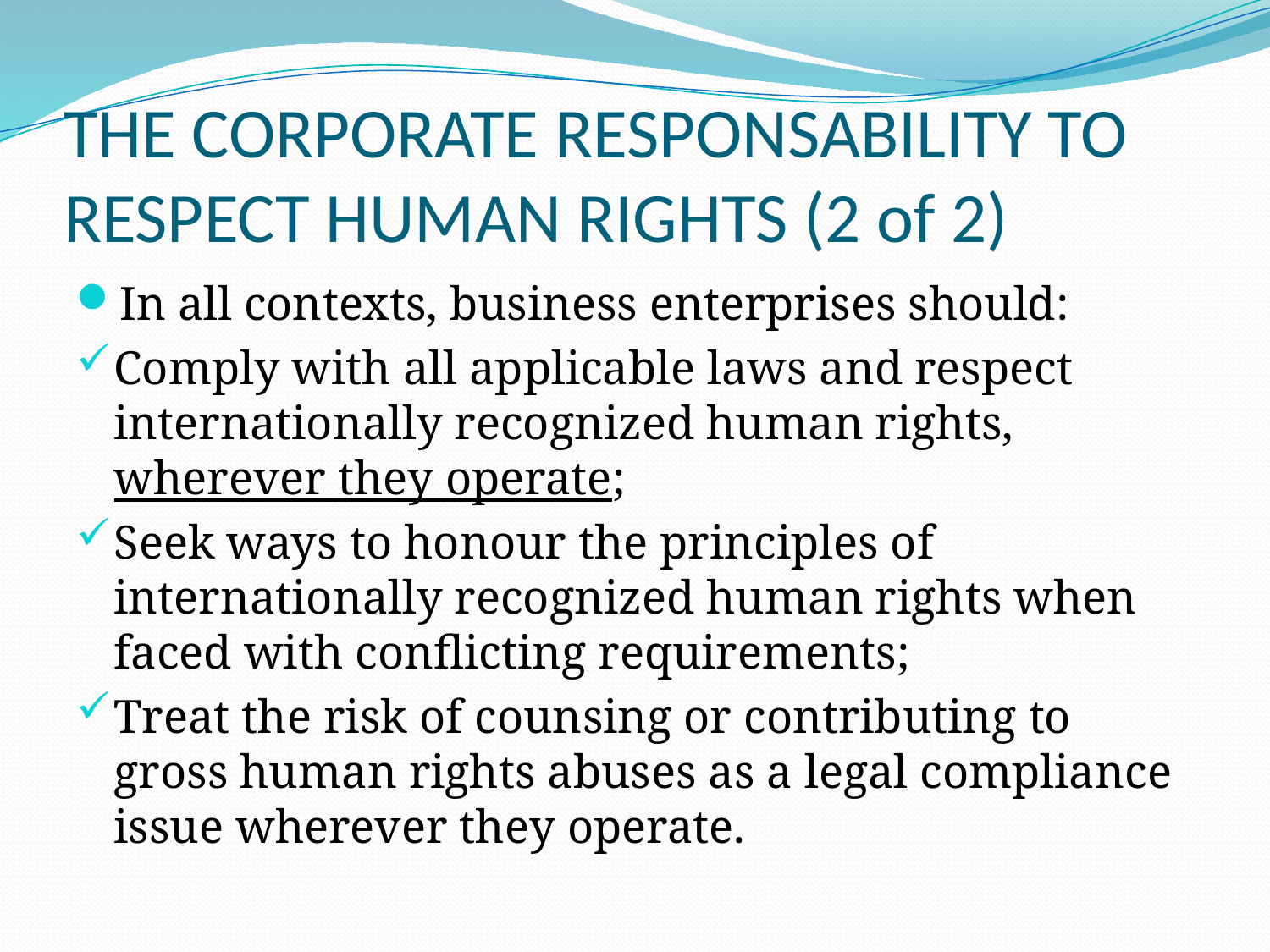

# THE CORPORATE RESPONSABILITY TO RESPECT HUMAN RIGHTS (2 of 2)
In all contexts, business enterprises should:
Comply with all applicable laws and respect internationally recognized human rights, wherever they operate;
Seek ways to honour the principles of internationally recognized human rights when faced with conflicting requirements;
Treat the risk of counsing or contributing to gross human rights abuses as a legal compliance issue wherever they operate.